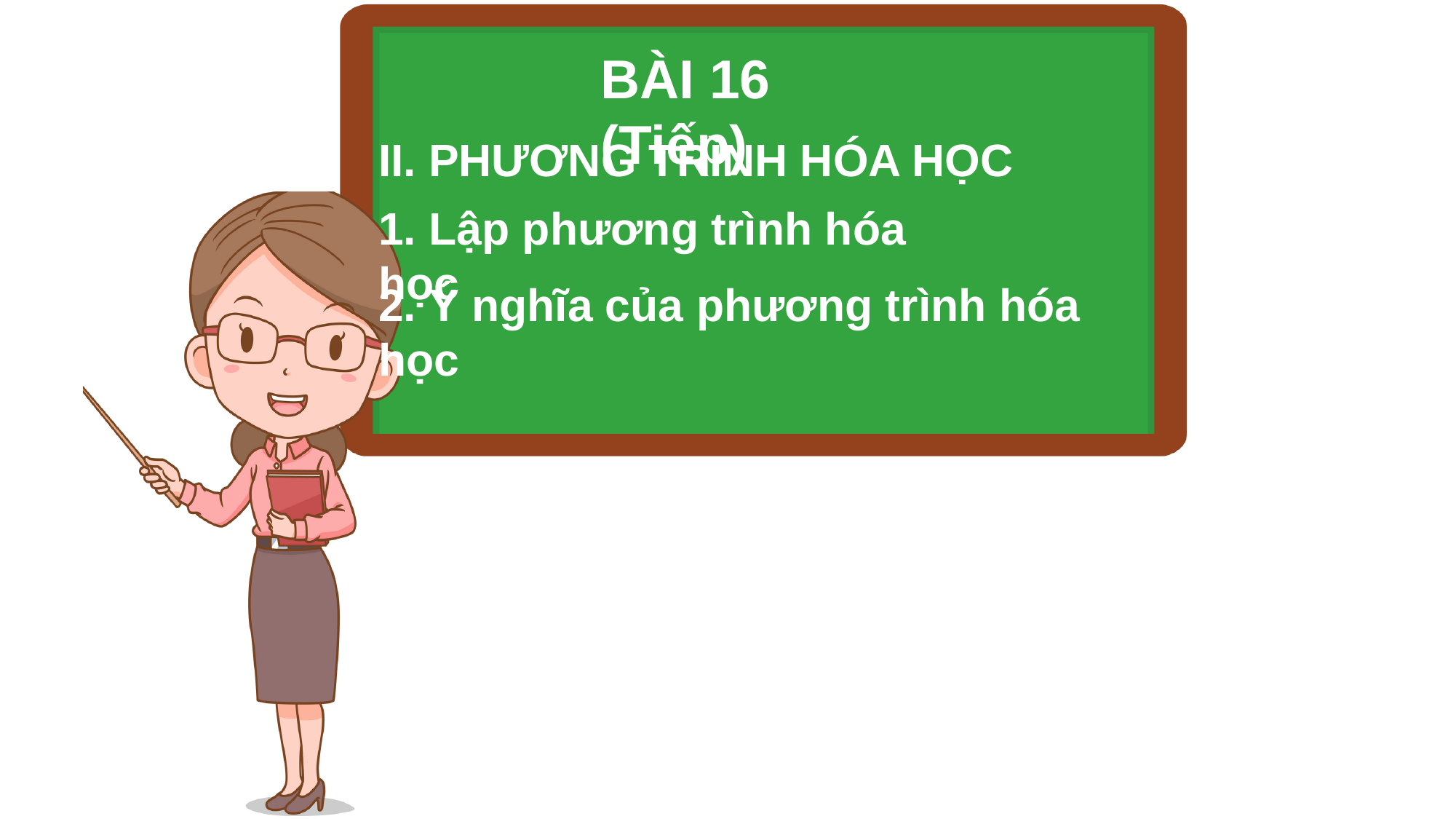

BÀI 16 (Tiếp)
II. PHƯƠNG TRÌNH HÓA HỌC

1. Lập phương trình hóa học
2. Ý nghĩa của phương trình hóa học